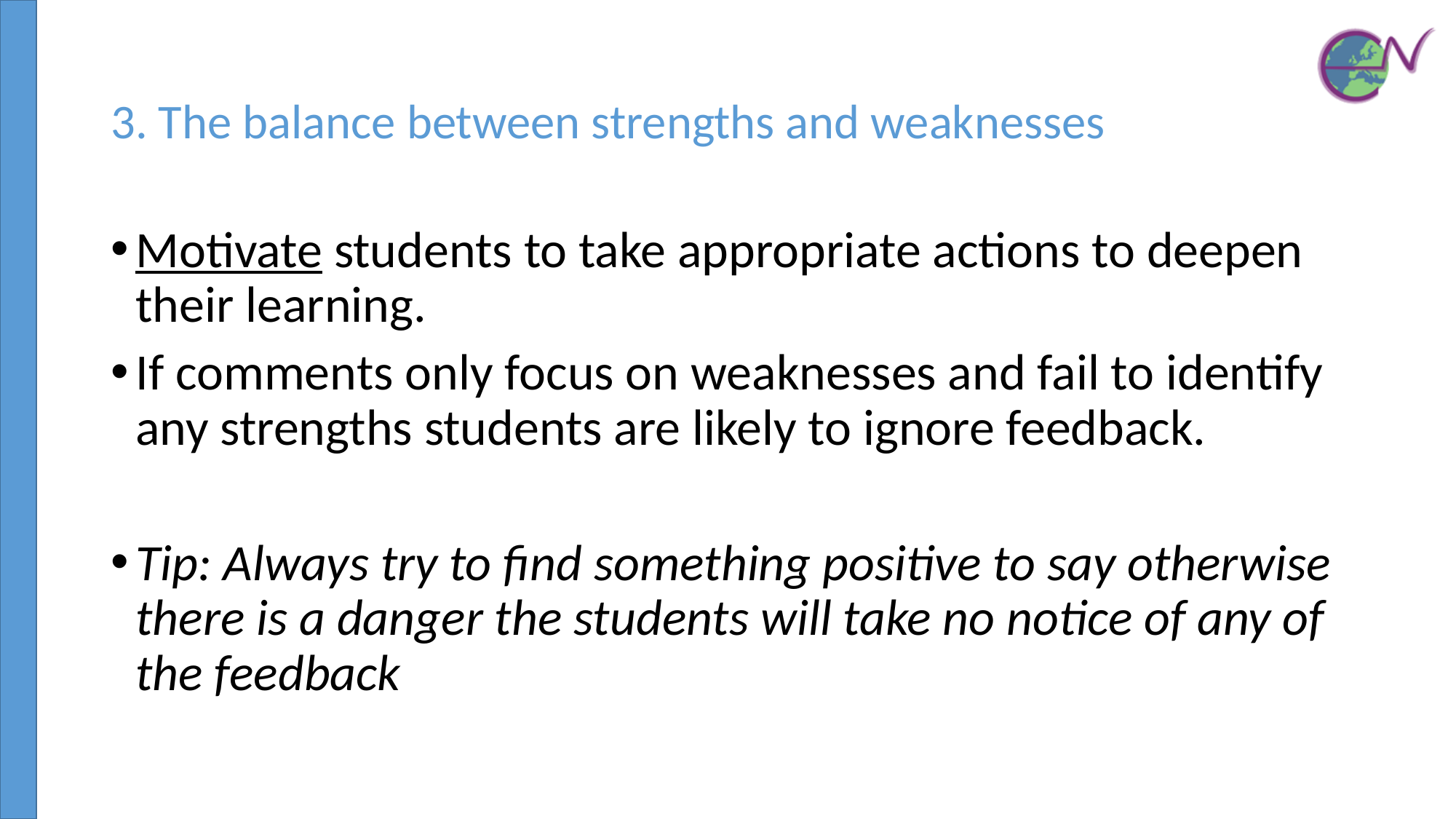

# 3. The balance between strengths and weaknesses
Motivate students to take appropriate actions to deepen their learning.
If comments only focus on weaknesses and fail to identify any strengths students are likely to ignore feedback.

Tip: Always try to find something positive to say otherwise there is a danger the students will take no notice of any of the feedback